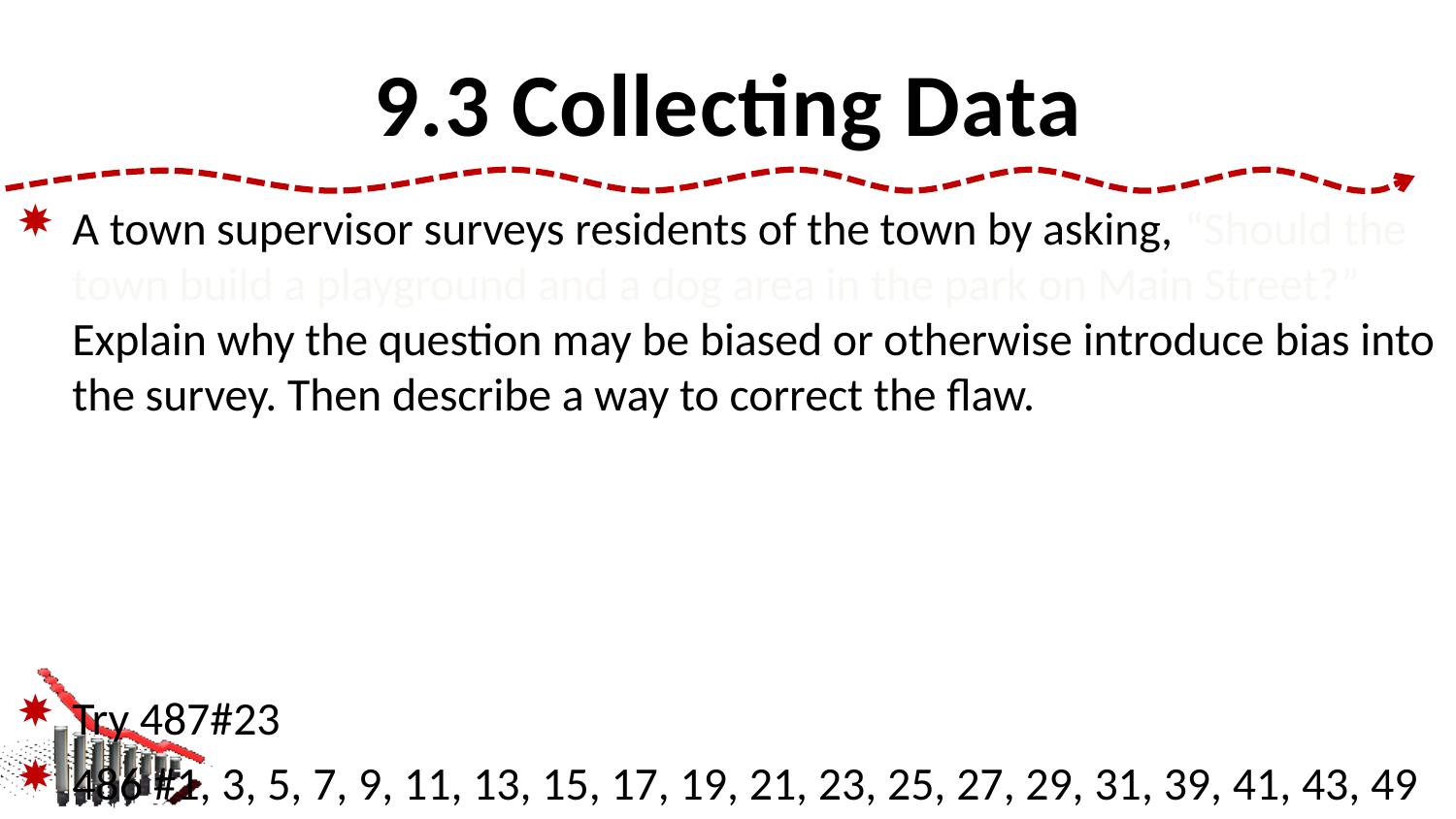

# 9.3 Collecting Data
A town supervisor surveys residents of the town by asking, “Should the town build a playground and a dog area in the park on Main Street?” Explain why the question may be biased or otherwise introduce bias into the survey. Then describe a way to correct the flaw.

Try 487#23
486 #1, 3, 5, 7, 9, 11, 13, 15, 17, 19, 21, 23, 25, 27, 29, 31, 39, 41, 43, 49